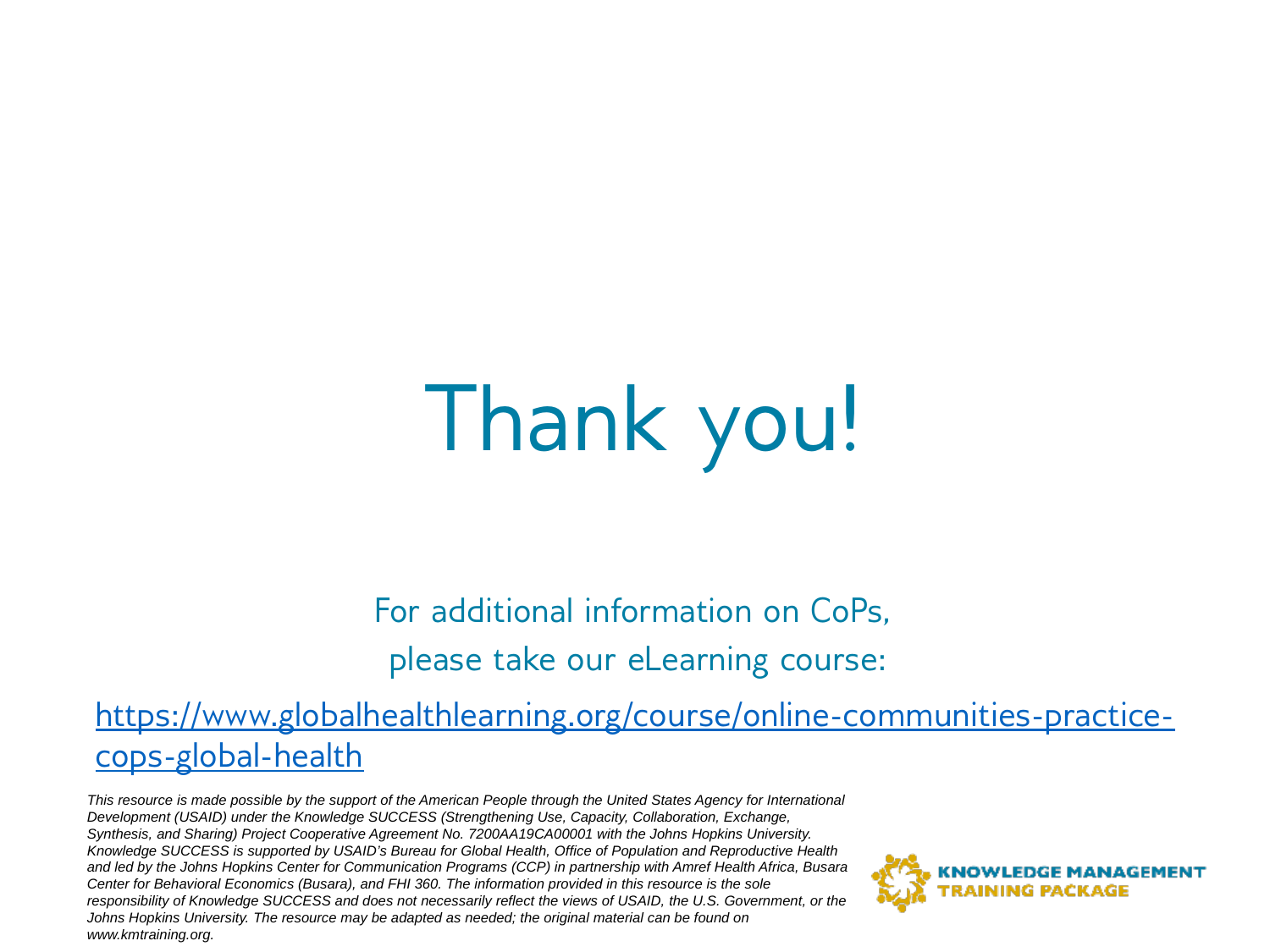

# Thank you!
For additional information on CoPs,
please take our eLearning course:
https://www.globalhealthlearning.org/course/online-communities-practice-cops-global-health